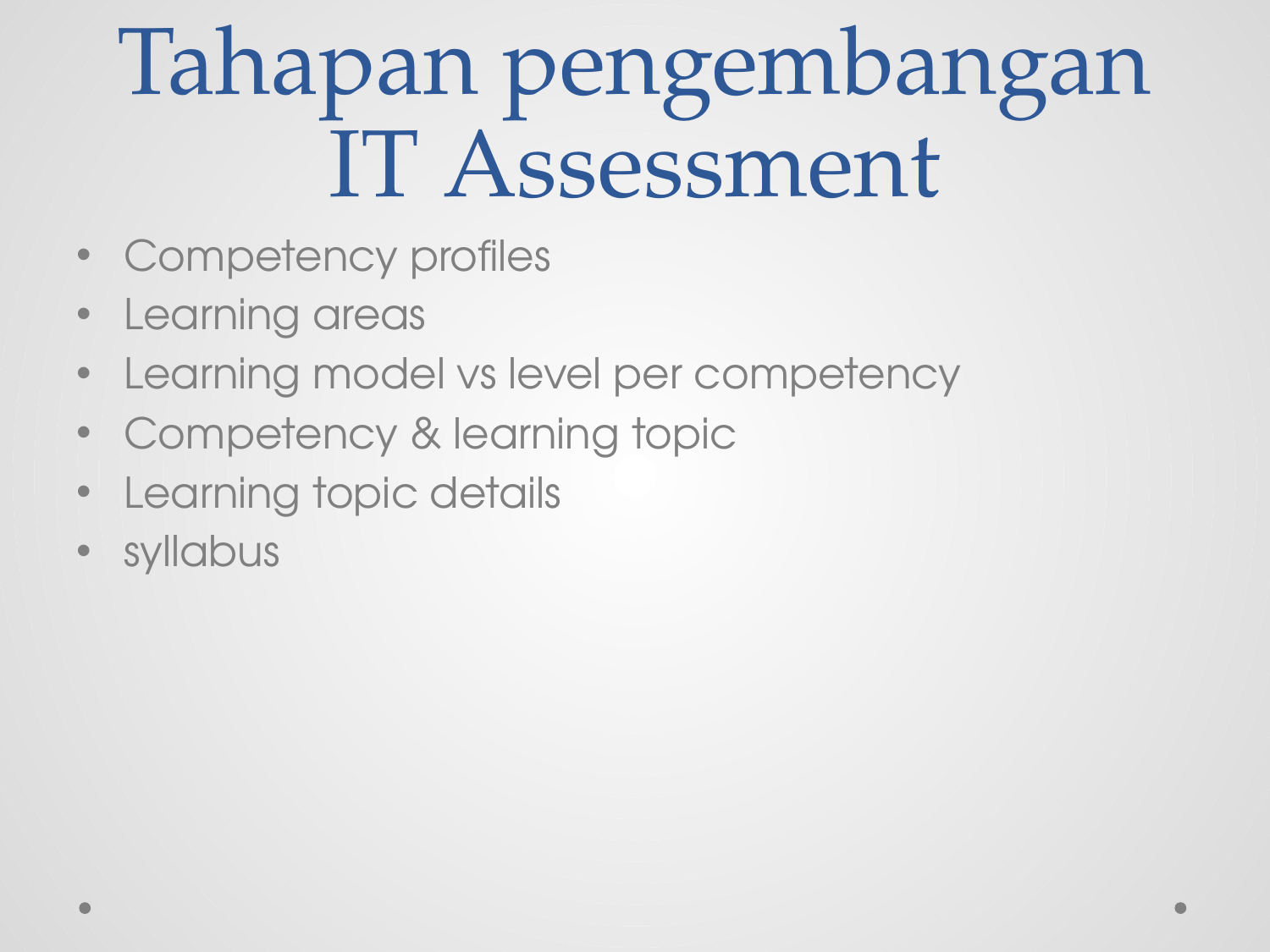

# Tahapan pengembangan IT Assessment
Competency profiles
Learning areas
Learning model vs level per competency
Competency & learning topic
Learning topic details
syllabus